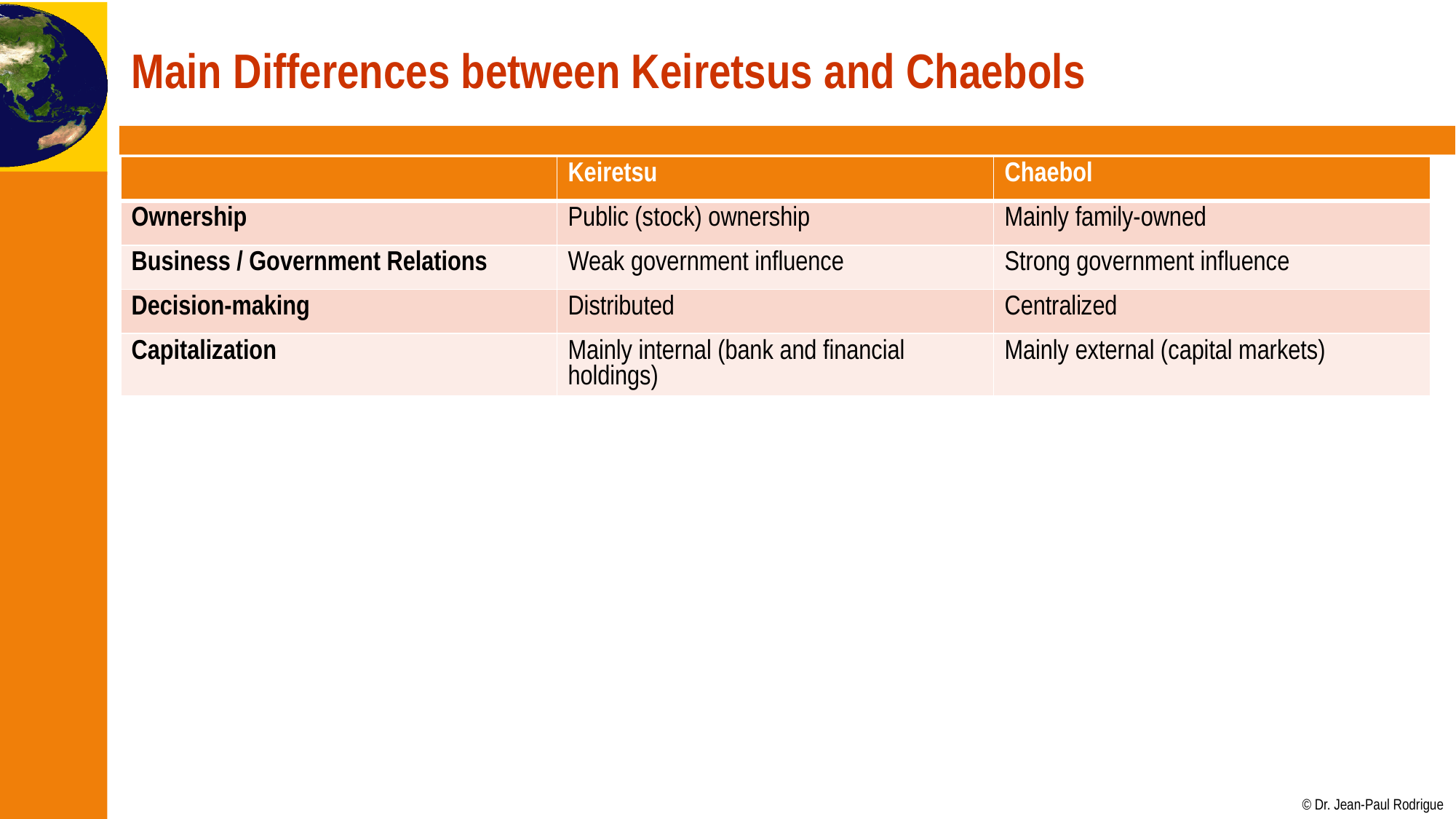

# Main Differences between Keiretsus and Chaebols
|  | Keiretsu | Chaebol |
| --- | --- | --- |
| Ownership | Public (stock) ownership | Mainly family-owned |
| Business / Government Relations | Weak government influence | Strong government influence |
| Decision-making | Distributed | Centralized |
| Capitalization | Mainly internal (bank and financial holdings) | Mainly external (capital markets) |